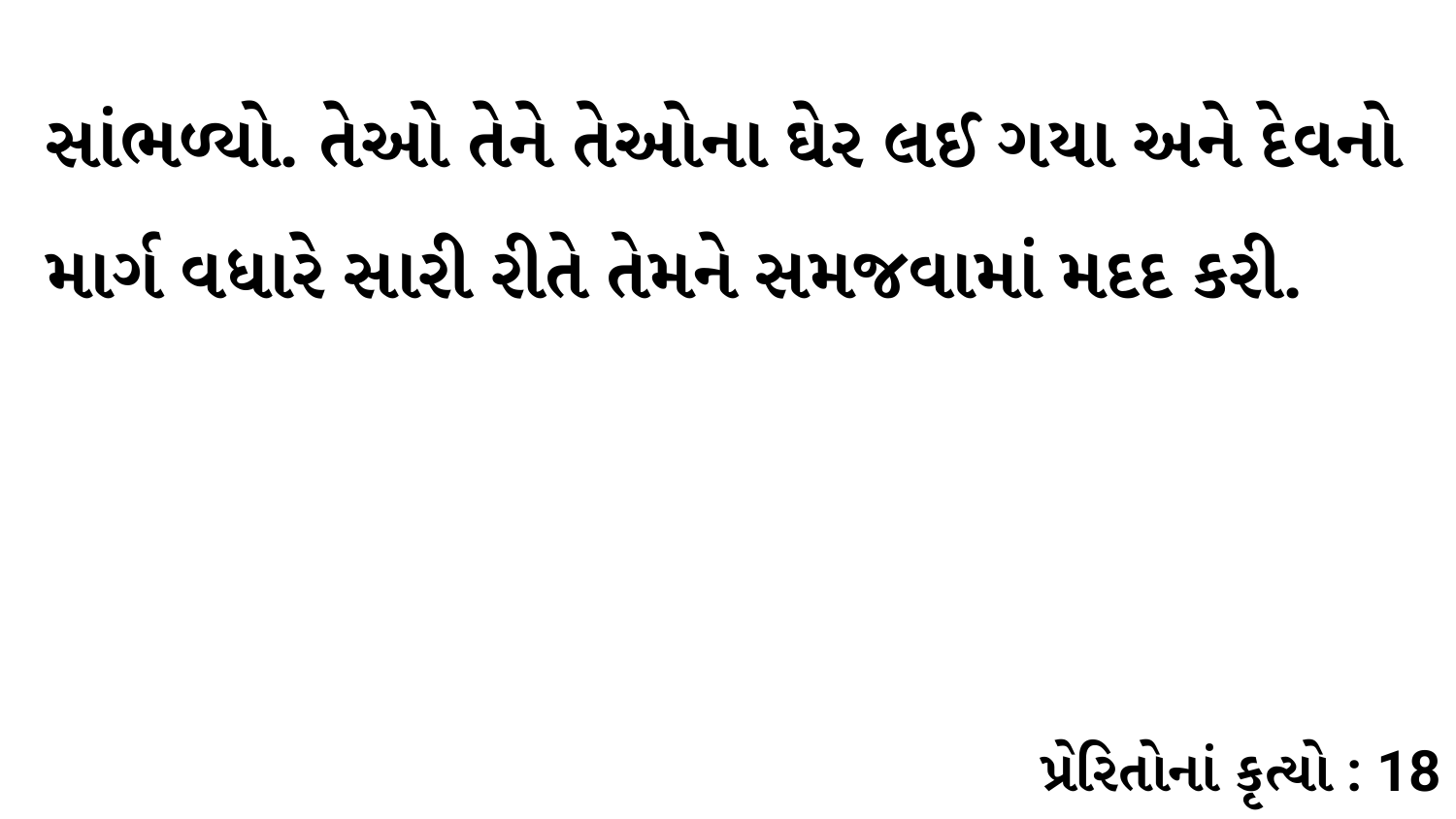

સાંભળ્યો. તેઓ તેને તેઓના ઘેર લઈ ગયા અને દેવનો માર્ગ વધારે સારી રીતે તેમને સમજવામાં મદદ કરી.
પ્રેરિતોનાં કૃત્યો : 18